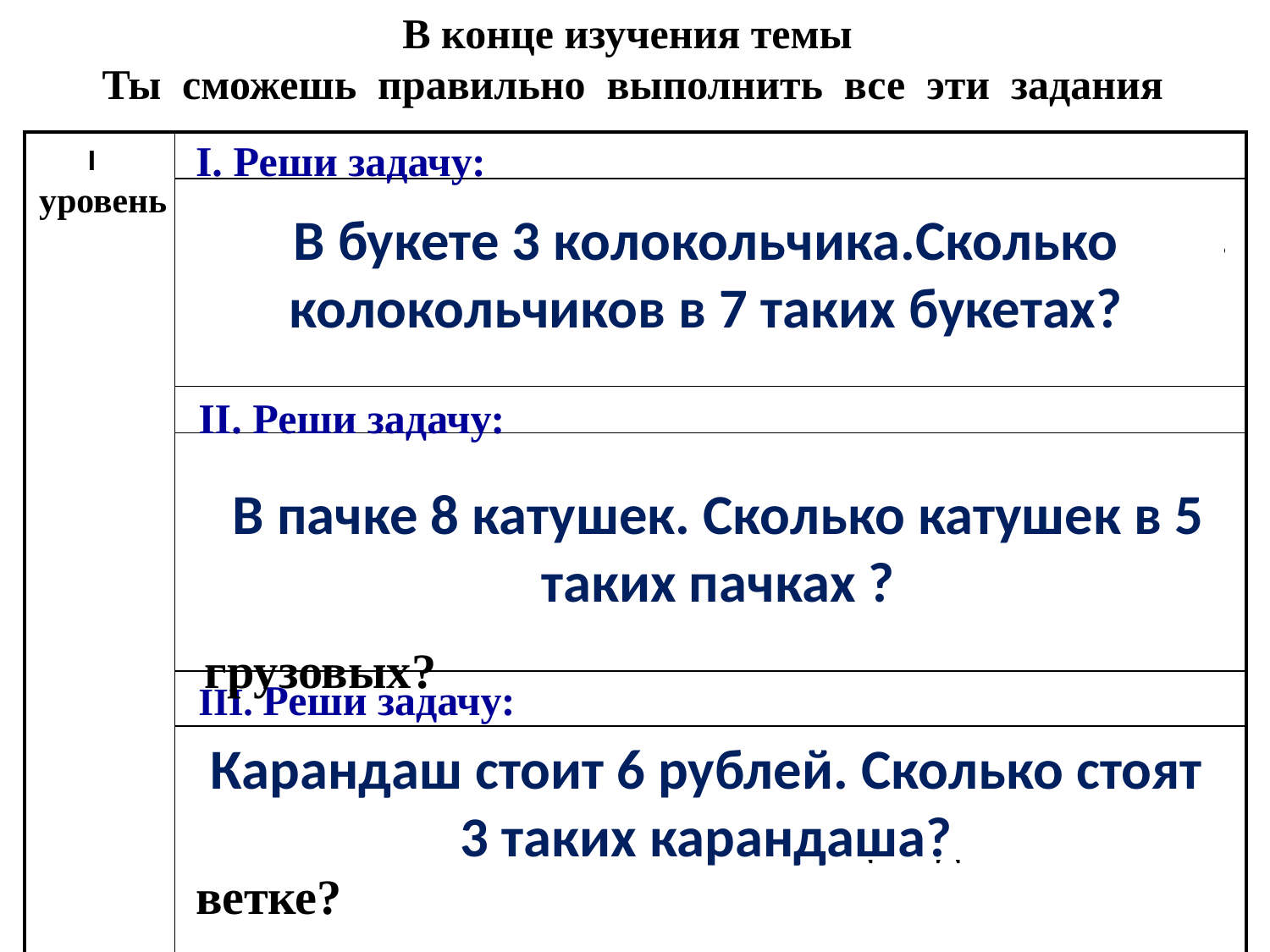

В конце изучения темы
Ты  сможешь  правильно  выполнить  все  эти  задания
I. Реши задачу:
     I уровень
|  |  |
| --- | --- |
|  |  |
|  |  |
|  |  |
|  |  |
|  |  |
В  вазе  лежало 7 яблок,  а груш  на  4 меньше.  Сколько  груш  лежало  в  вазе?
В букете 3 колокольчика.Сколько колокольчиков в 7 таких букетах?
II. Реши задачу:
На   стоянке   стояло   8  грузовых  машин  и                                4  легковые  машины.   На  сколько  меньше  легковых  машин,  чем  грузовых?
В пачке 8 катушек. Сколько катушек в 5 таких пачках ?
III. Реши задачу:
На  ветке  сидело  3  воробья,  а  синиц  на                  2 больше. Сколько синиц сидело на ветке?
Карандаш стоит 6 рублей. Сколько стоят 3 таких карандаша?